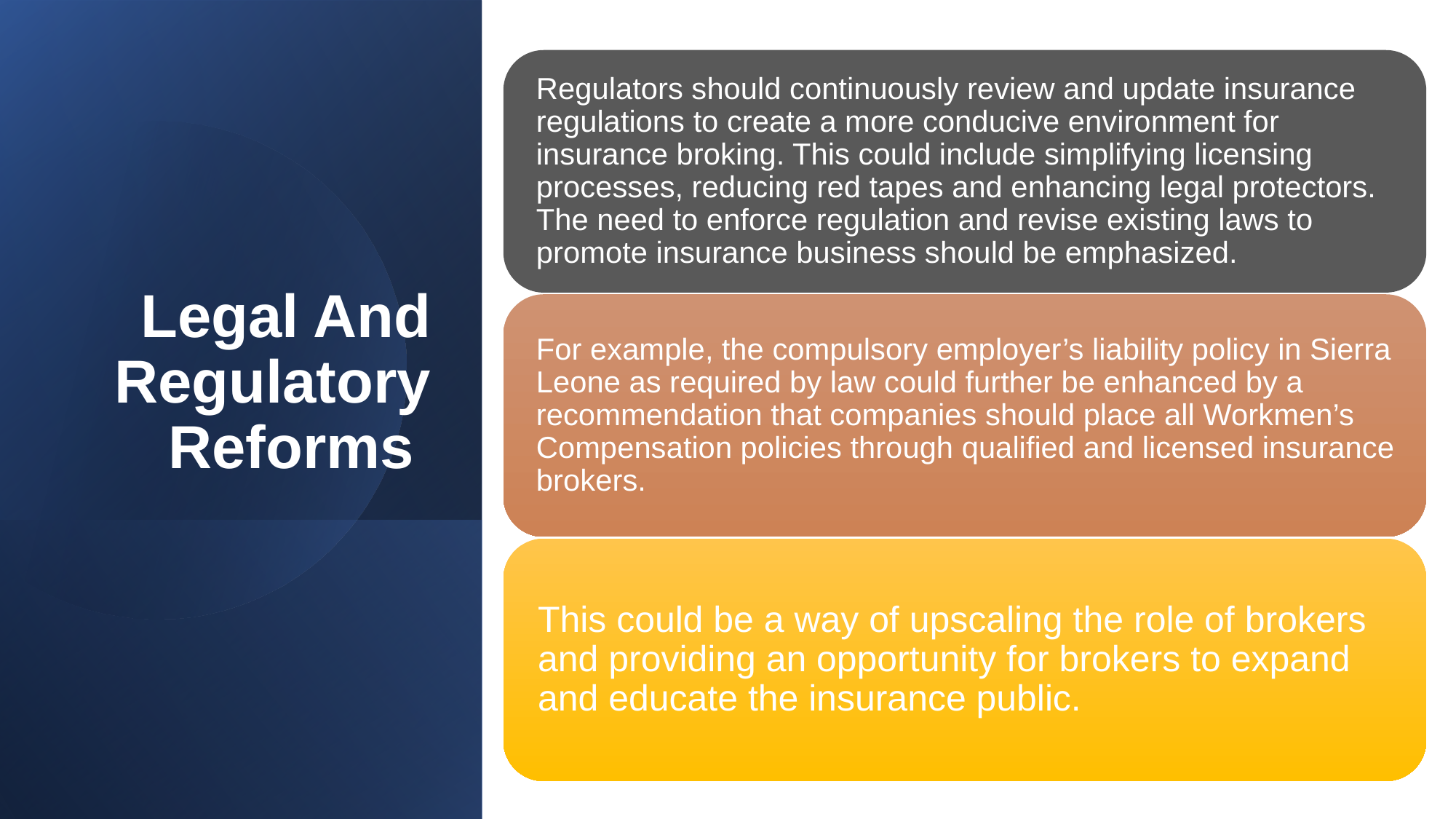

Regulators should continuously review and update insurance regulations to create a more conducive environment for insurance broking. This could include simplifying licensing processes, reducing red tapes and enhancing legal protectors. The need to enforce regulation and revise existing laws to promote insurance business should be emphasized.
For example, the compulsory employer’s liability policy in Sierra Leone as required by law could further be enhanced by a recommendation that companies should place all Workmen’s Compensation policies through qualified and licensed insurance brokers.
This could be a way of upscaling the role of brokers and providing an opportunity for brokers to expand and educate the insurance public.

# Legal And Regulatory Reforms